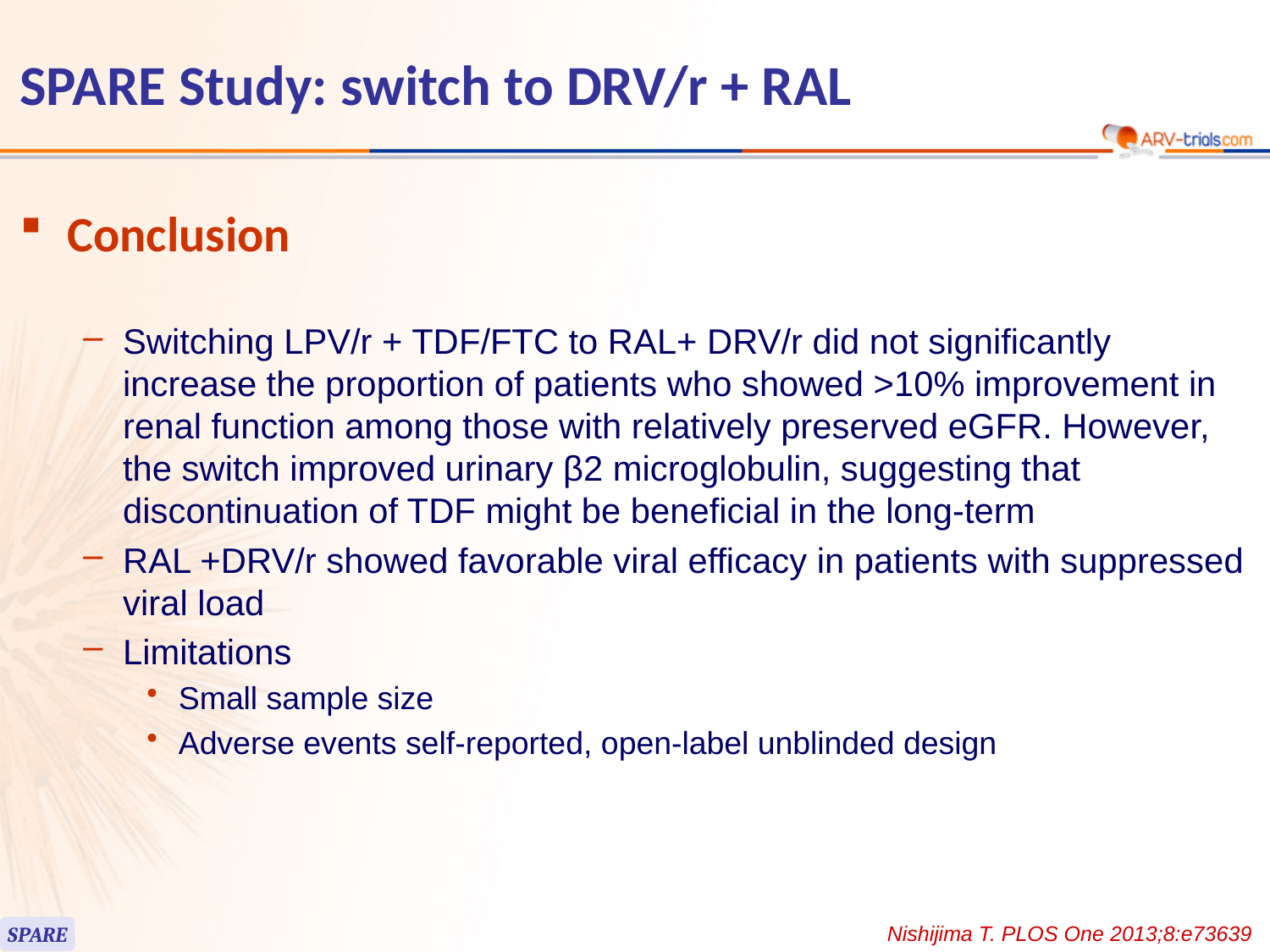

# SPARE Study: switch to DRV/r + RAL
Conclusion
Switching LPV/r + TDF/FTC to RAL+ DRV/r did not significantly increase the proportion of patients who showed >10% improvement in renal function among those with relatively preserved eGFR. However, the switch improved urinary β2 microglobulin, suggesting that discontinuation of TDF might be beneficial in the long-term
RAL +DRV/r showed favorable viral efficacy in patients with suppressed viral load
Limitations
Small sample size
Adverse events self-reported, open-label unblinded design
Nishijima T. PLOS One 2013;8:e73639
SPARE